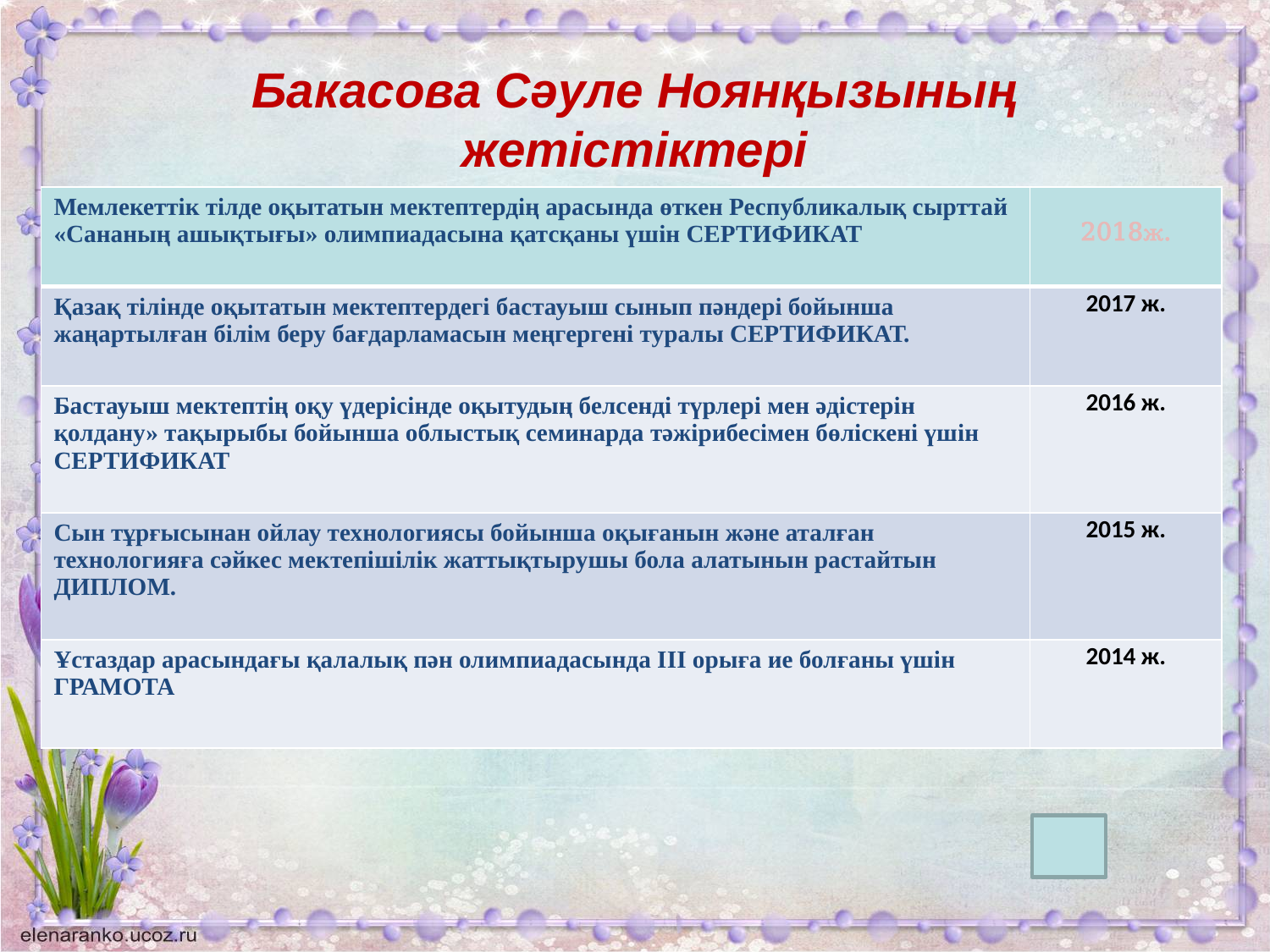

# Бакасова Сәуле Ноянқызының жетістіктері
| Мемлекеттік тілде оқытатын мектептердің арасында өткен Республикалық сырттай «Сананың ашықтығы» олимпиадасына қатсқаны үшін СЕРТИФИКАТ | 2018ж. |
| --- | --- |
| Қазақ тілінде оқытатын мектептердегі бастауыш сынып пәндері бойынша жаңартылған білім беру бағдарламасын меңгергені туралы СЕРТИФИКАТ. | 2017 ж. |
| Бастауыш мектептің оқу үдерісінде оқытудың белсенді түрлері мен әдістерін қолдану» тақырыбы бойынша облыстық семинарда тәжірибесімен бөліскені үшін СЕРТИФИКАТ | 2016 ж. |
| Сын тұрғысынан ойлау технологиясы бойынша оқығанын және аталған технологияға сәйкес мектепішілік жаттықтырушы бола алатынын растайтын ДИПЛОМ. | 2015 ж. |
| Ұстаздар арасындағы қалалық пән олимпиадасында ІІІ орыға ие болғаны үшін ГРАМОТА | 2014 ж. |